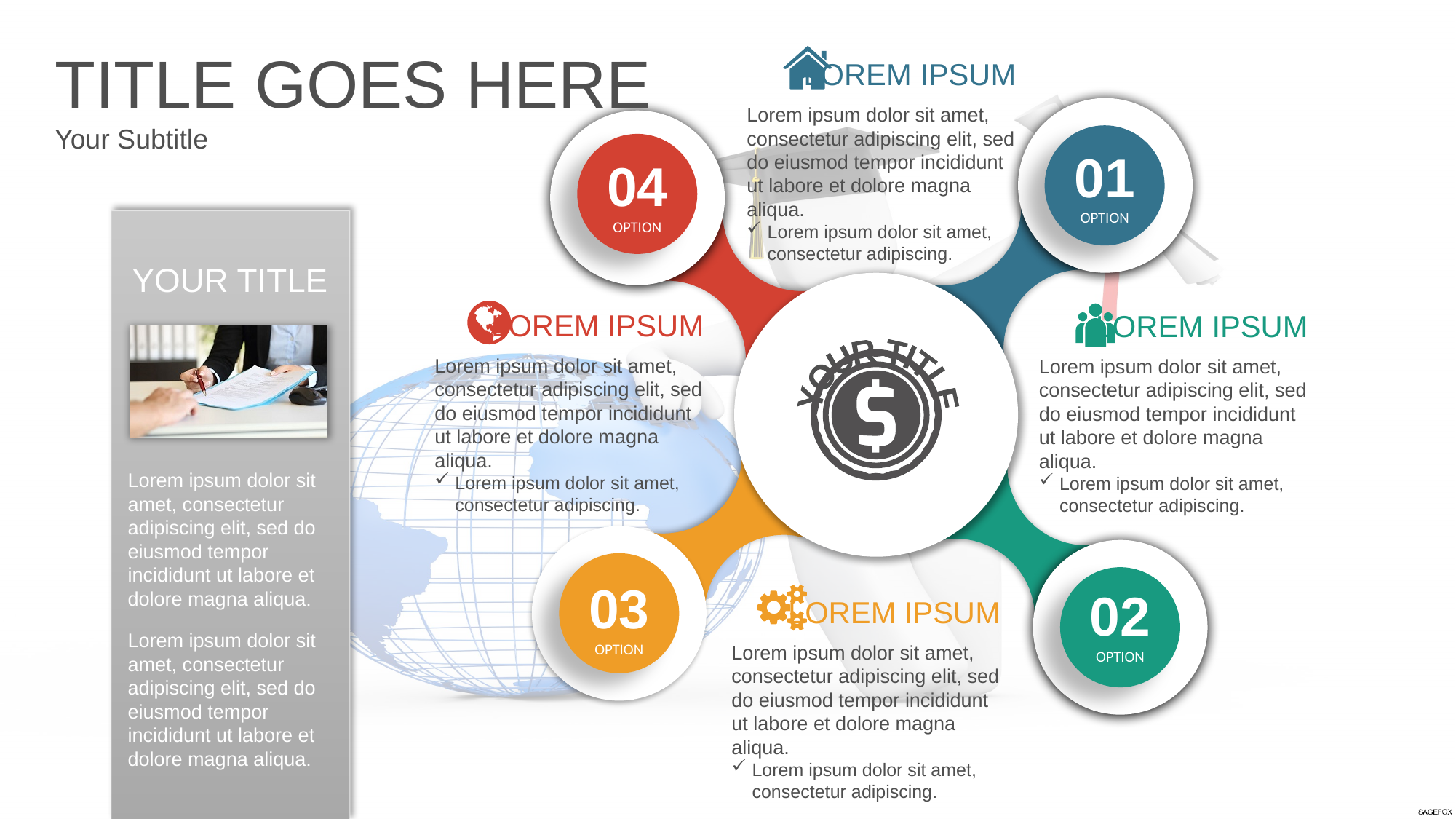

TITLE GOES HERE
Your Subtitle

LOREM IPSUM

Lorem ipsum dolor sit amet, consectetur adipiscing elit, sed do eiusmod tempor incididunt ut labore et dolore magna aliqua.
Lorem ipsum dolor sit amet, consectetur adipiscing.

01
OPTION
04
OPTION

YOUR TITLE

Lorem ipsum dolor sit amet, consectetur adipiscing elit, sed do eiusmod tempor incididunt ut labore et dolore magna aliqua.

Lorem ipsum dolor sit amet, consectetur adipiscing elit, sed do eiusmod tempor incididunt ut labore et dolore magna aliqua.

LOREM IPSUM

Lorem ipsum dolor sit amet, consectetur adipiscing elit, sed do eiusmod tempor incididunt ut labore et dolore magna aliqua.
Lorem ipsum dolor sit amet, consectetur adipiscing.

LOREM IPSUM

Lorem ipsum dolor sit amet, consectetur adipiscing elit, sed do eiusmod tempor incididunt ut labore et dolore magna aliqua.
Lorem ipsum dolor sit amet, consectetur adipiscing.

YOUR TITLE

03
OPTION
02
OPTION

LOREM IPSUM

Lorem ipsum dolor sit amet, consectetur adipiscing elit, sed do eiusmod tempor incididunt ut labore et dolore magna aliqua.
Lorem ipsum dolor sit amet, consectetur adipiscing.